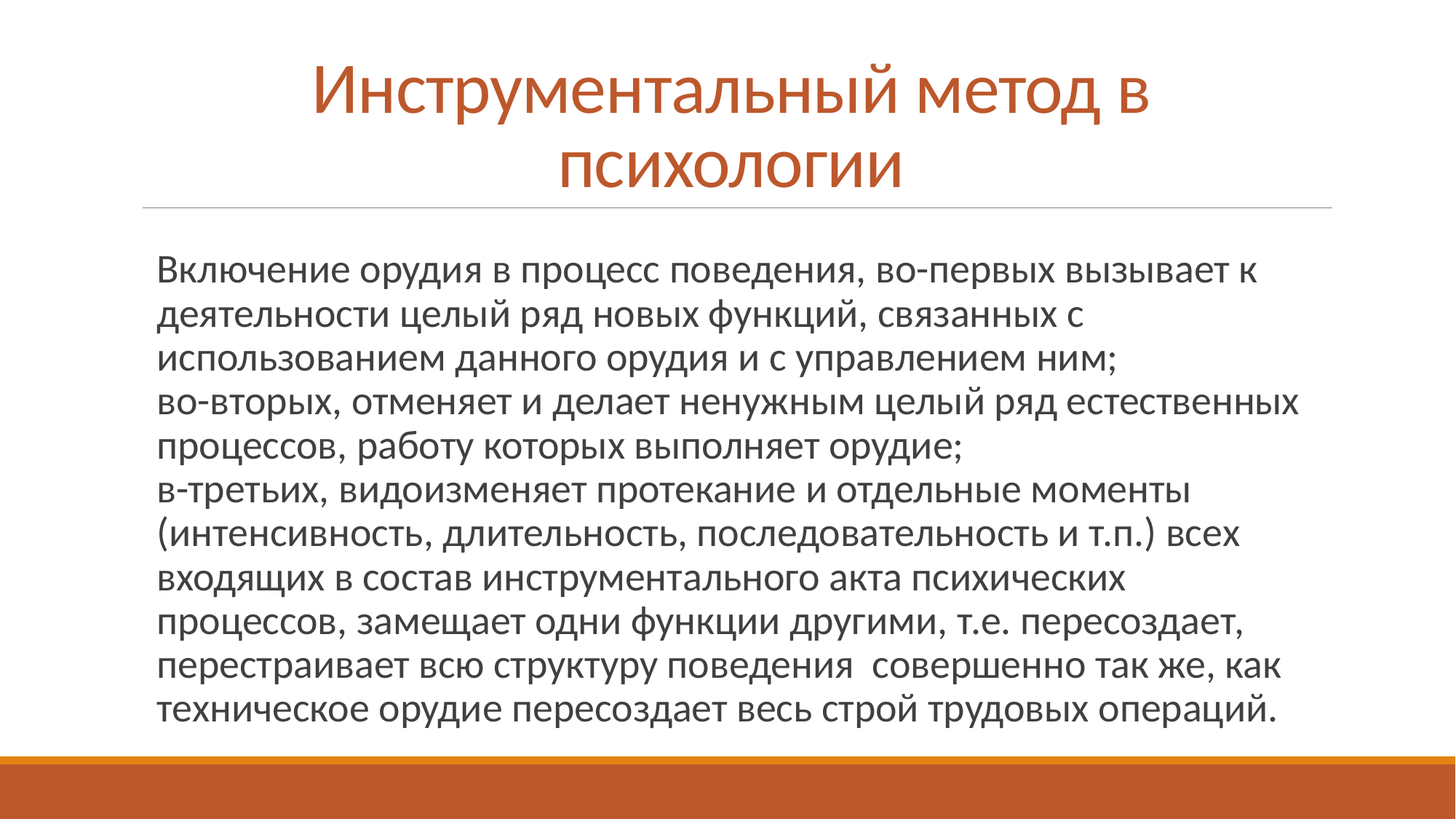

# Инструментальный метод в психологии
Включение орудия в процесс поведения, во-первых вызывает к деятельности целый ряд новых функций, связанных с использованием данного орудия и с управлением ним;
во-вторых, отменяет и делает ненужным целый ряд естественных процессов, работу которых выполняет орудие;
в-третьих, видоизменяет протекание и отдельные моменты (интенсивность, длительность, последовательность и т.п.) всех входящих в состав инструментального акта психических процессов, замещает одни функции другими, т.е. пересоздает, перестраивает всю структуру поведения  совершенно так же, как техническое орудие пересоздает весь строй трудовых операций.